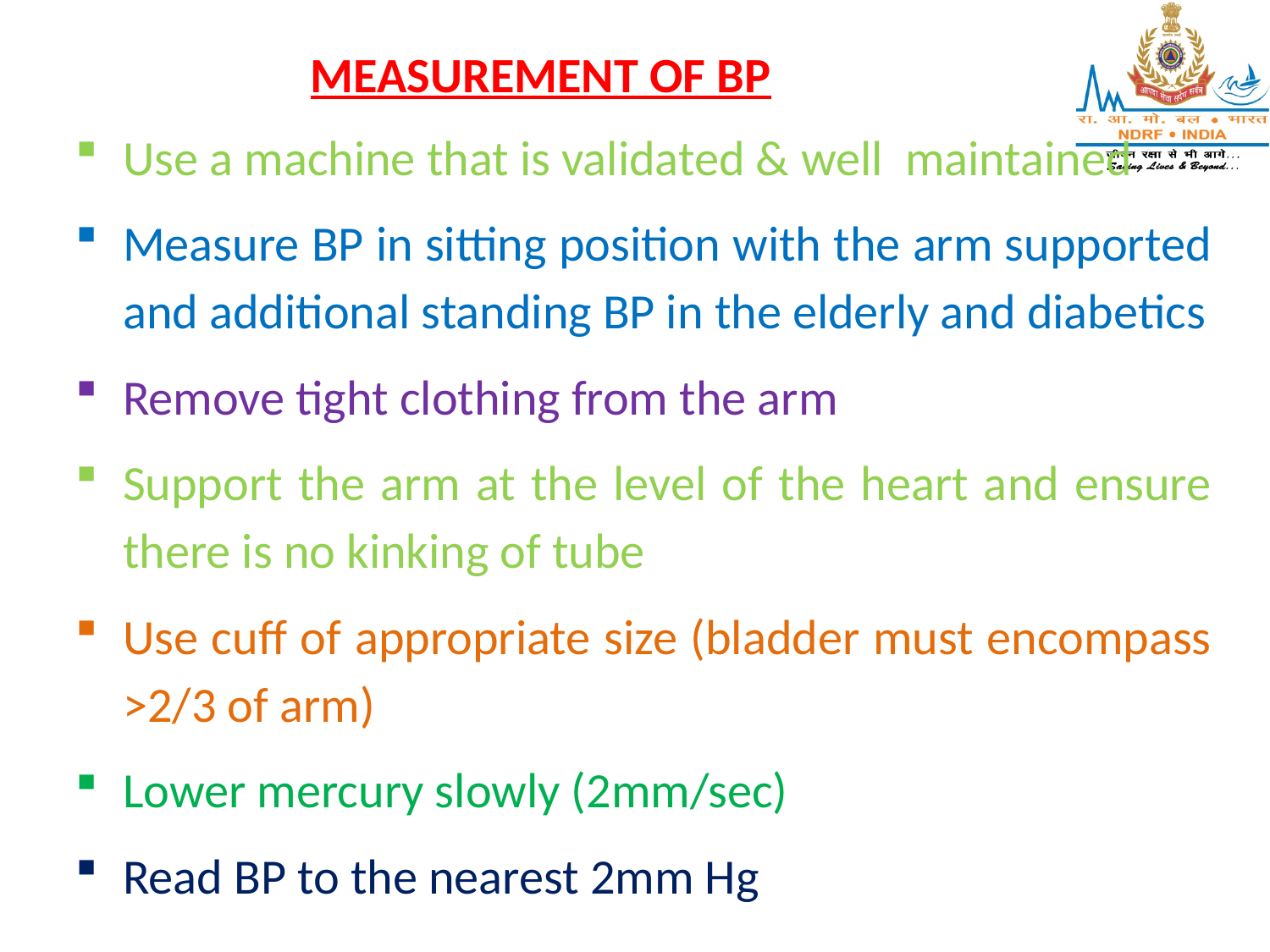

MEASUREMENT OF BP
Use a machine that is validated & well  maintained
Measure BP in sitting position with the arm supported and additional standing BP in the elderly and diabetics
Remove tight clothing from the arm
Support the arm at the level of the heart and ensure there is no kinking of tube
Use cuff of appropriate size (bladder must encompass >2/3 of arm)
Lower mercury slowly (2mm/sec)
Read BP to the nearest 2mm Hg